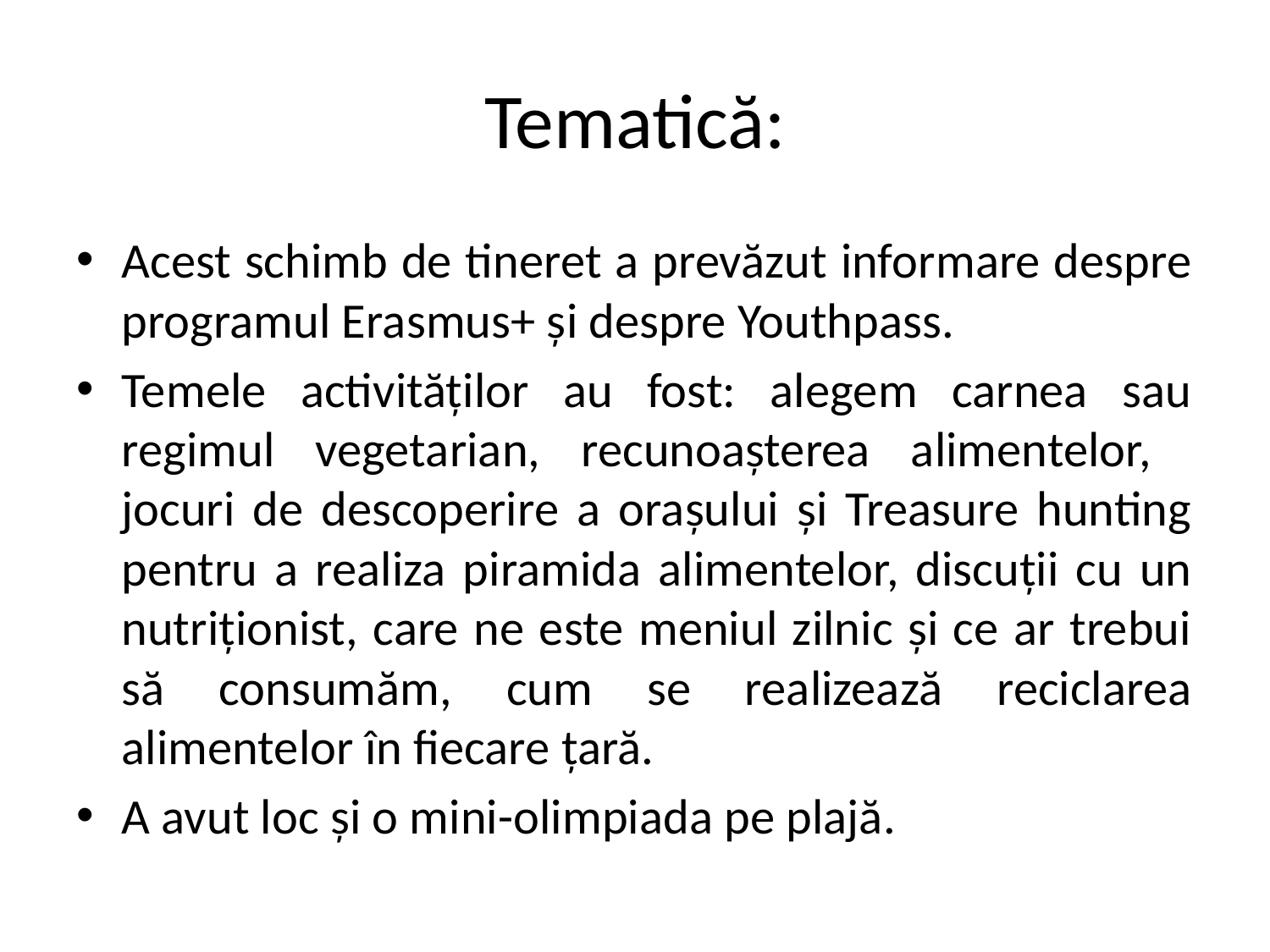

# Tematică:
Acest schimb de tineret a prevăzut informare despre programul Erasmus+ şi despre Youthpass.
Temele activităţilor au fost: alegem carnea sau regimul vegetarian, recunoaşterea alimentelor,  jocuri de descoperire a oraşului şi Treasure hunting pentru a realiza piramida alimentelor, discuţii cu un nutriţionist, care ne este meniul zilnic şi ce ar trebui să consumăm, cum se realizează reciclarea alimentelor în fiecare ţară.
A avut loc şi o mini-olimpiada pe plajă.